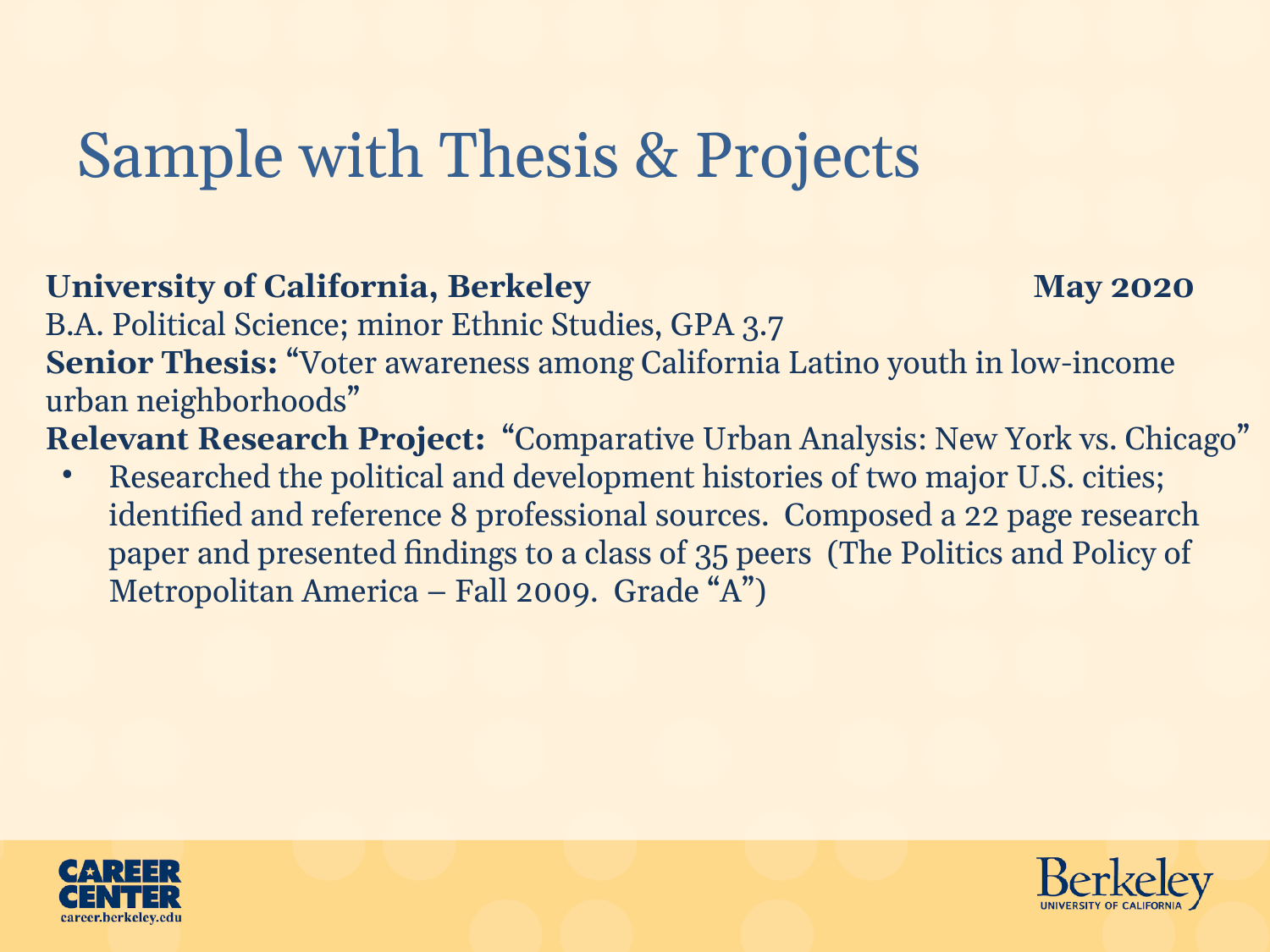

# Sample with Thesis & Projects
University of California, Berkeley         			             May 2020
B.A. Political Science; minor Ethnic Studies, GPA 3.7
Senior Thesis: “Voter awareness among California Latino youth in low-income urban neighborhoods”
Relevant Research Project:  “Comparative Urban Analysis: New York vs. Chicago”
Researched the political and development histories of two major U.S. cities; identified and reference 8 professional sources.  Composed a 22 page research paper and presented findings to a class of 35 peers  (The Politics and Policy of Metropolitan America – Fall 2009.  Grade “A”)